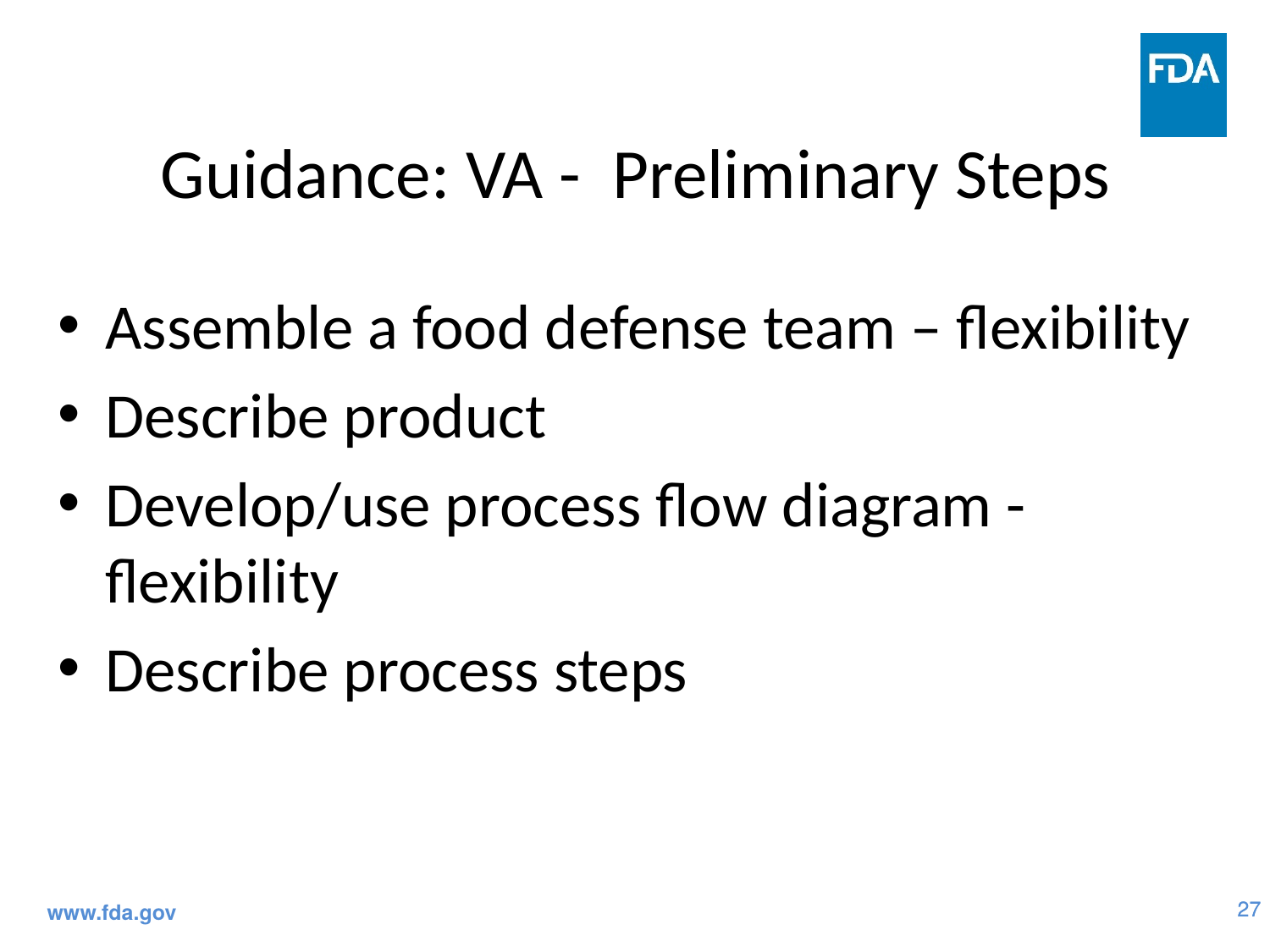

# Guidance: VA -  Preliminary Steps
Assemble a food defense team – flexibility
Describe product
Develop/use process flow diagram - flexibility
Describe process steps
www.fda.gov